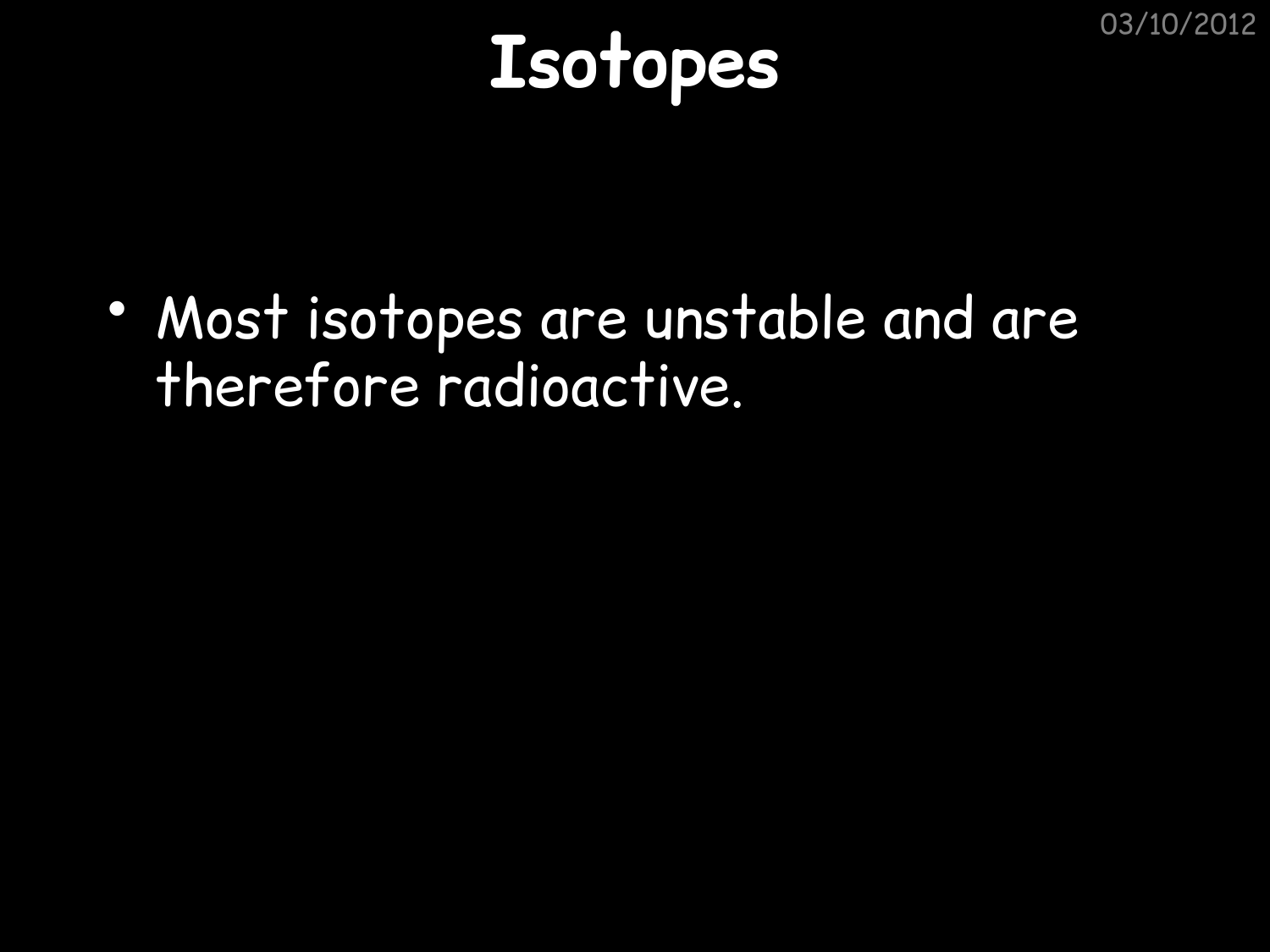

# Isotopes
03/10/2012
Most isotopes are unstable and are therefore radioactive.